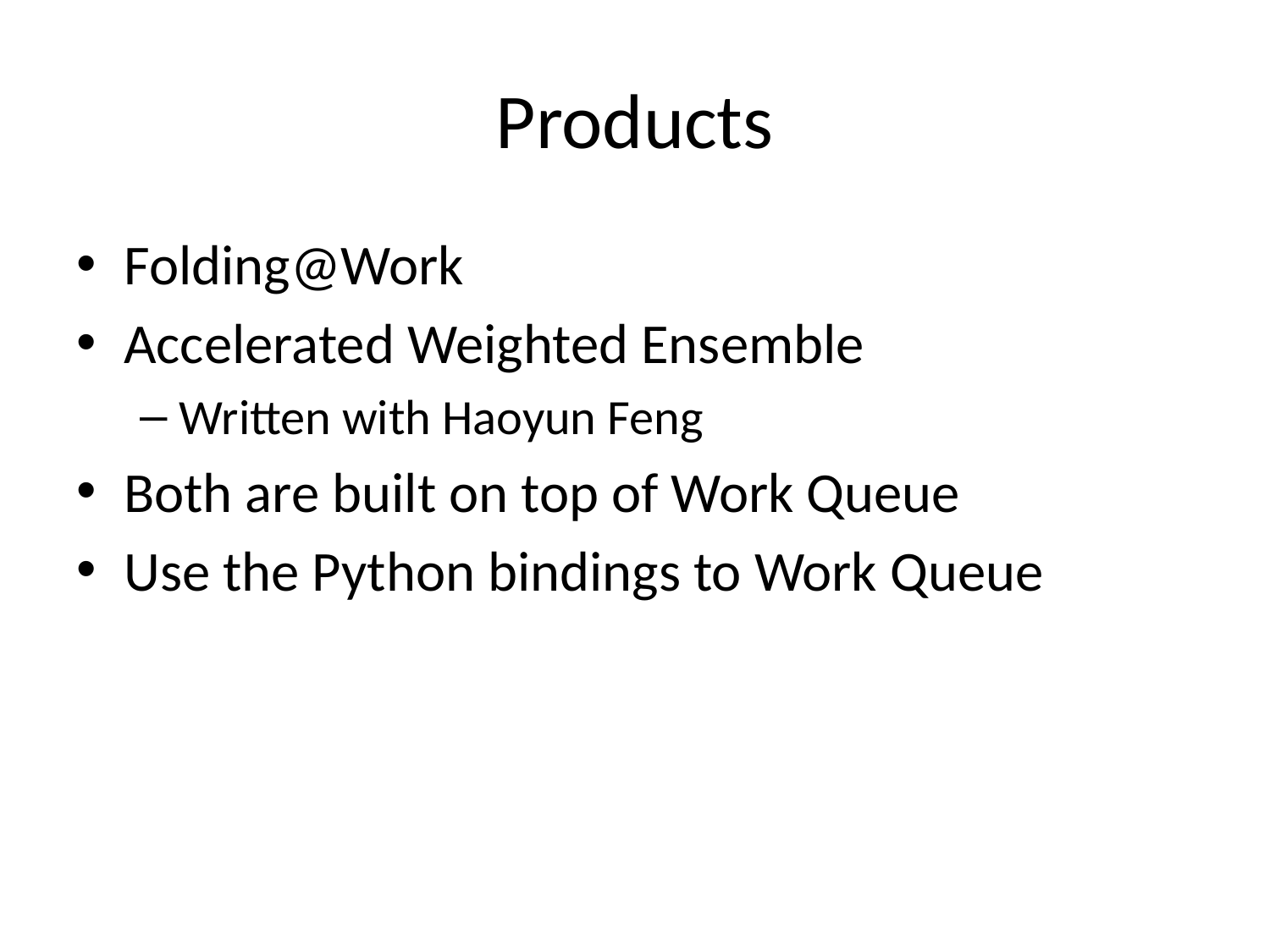

# Products
Folding@Work
Accelerated Weighted Ensemble
Written with Haoyun Feng
Both are built on top of Work Queue
Use the Python bindings to Work Queue